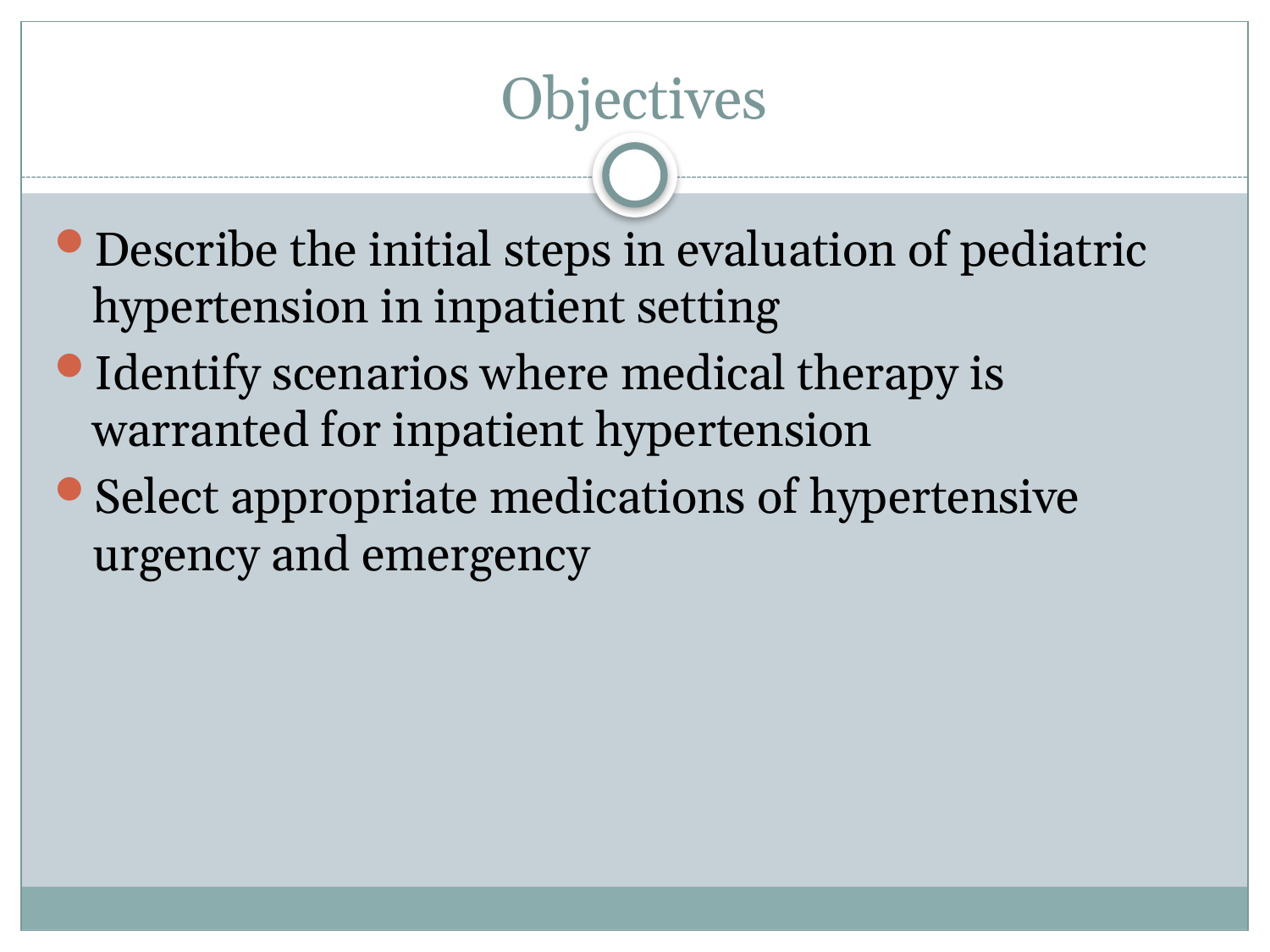

# Objectives
Describe the initial steps in evaluation of pediatric hypertension in inpatient setting
Identify scenarios where medical therapy is warranted for inpatient hypertension
Select appropriate medications of hypertensive urgency and emergency